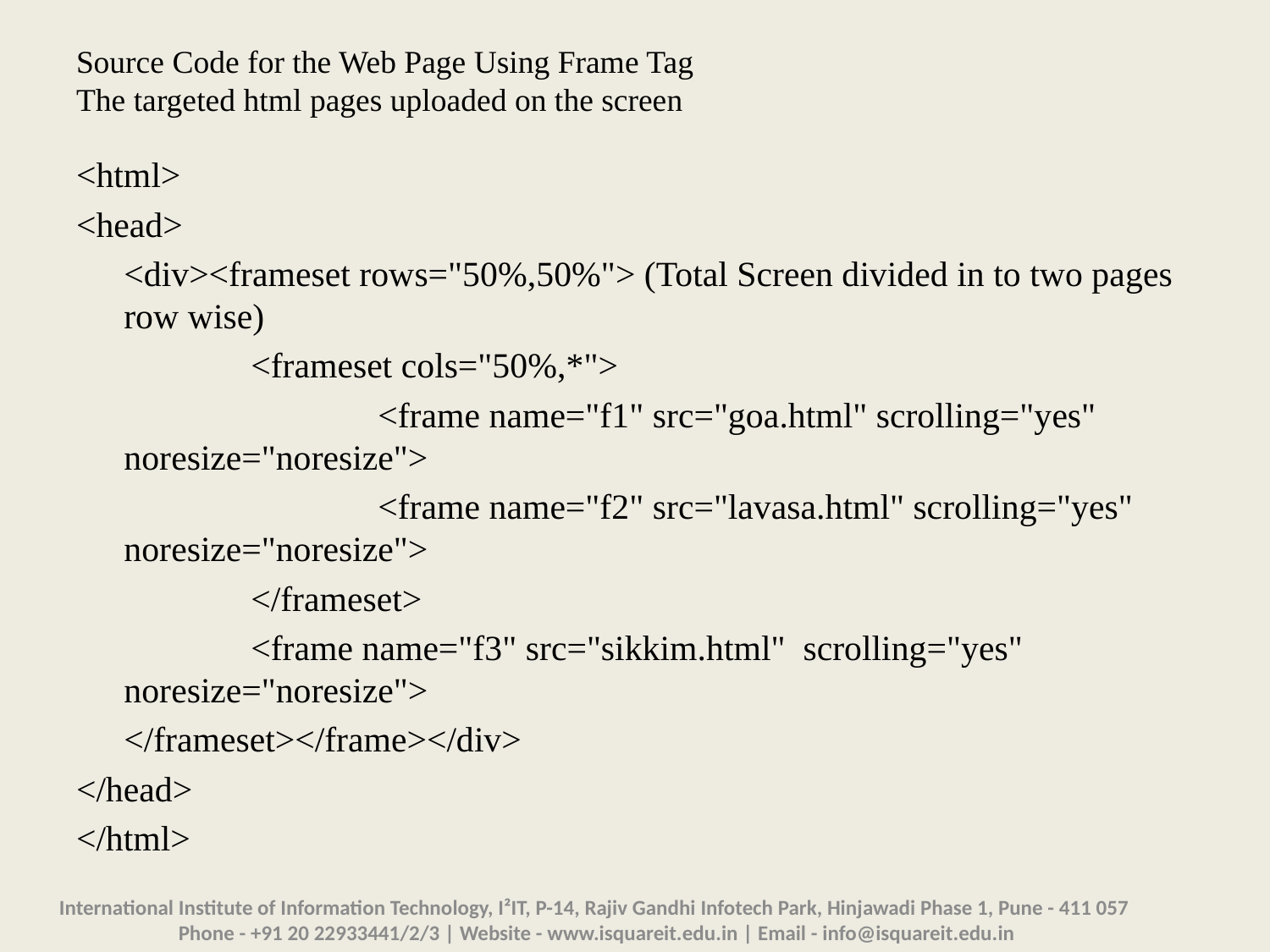

# Source Code for the Web Page Using Frame Tag The targeted html pages uploaded on the screen
<html>
<head>
	<div><frameset rows="50%,50%"> (Total Screen divided in to two pages row wise)
		<frameset cols="50%,*">
			<frame name="f1" src="goa.html" scrolling="yes"   noresize="noresize">
			<frame name="f2" src="lavasa.html" scrolling="yes" noresize="noresize">
		</frameset>
		<frame name="f3" src="sikkim.html"  scrolling="yes" noresize="noresize">
	</frameset></frame></div>
</head>
</html>

International Institute of Information Technology, I²IT, P-14, Rajiv Gandhi Infotech Park, Hinjawadi Phase 1, Pune - 411 057
 Phone - +91 20 22933441/2/3 | Website - www.isquareit.edu.in | Email - info@isquareit.edu.in